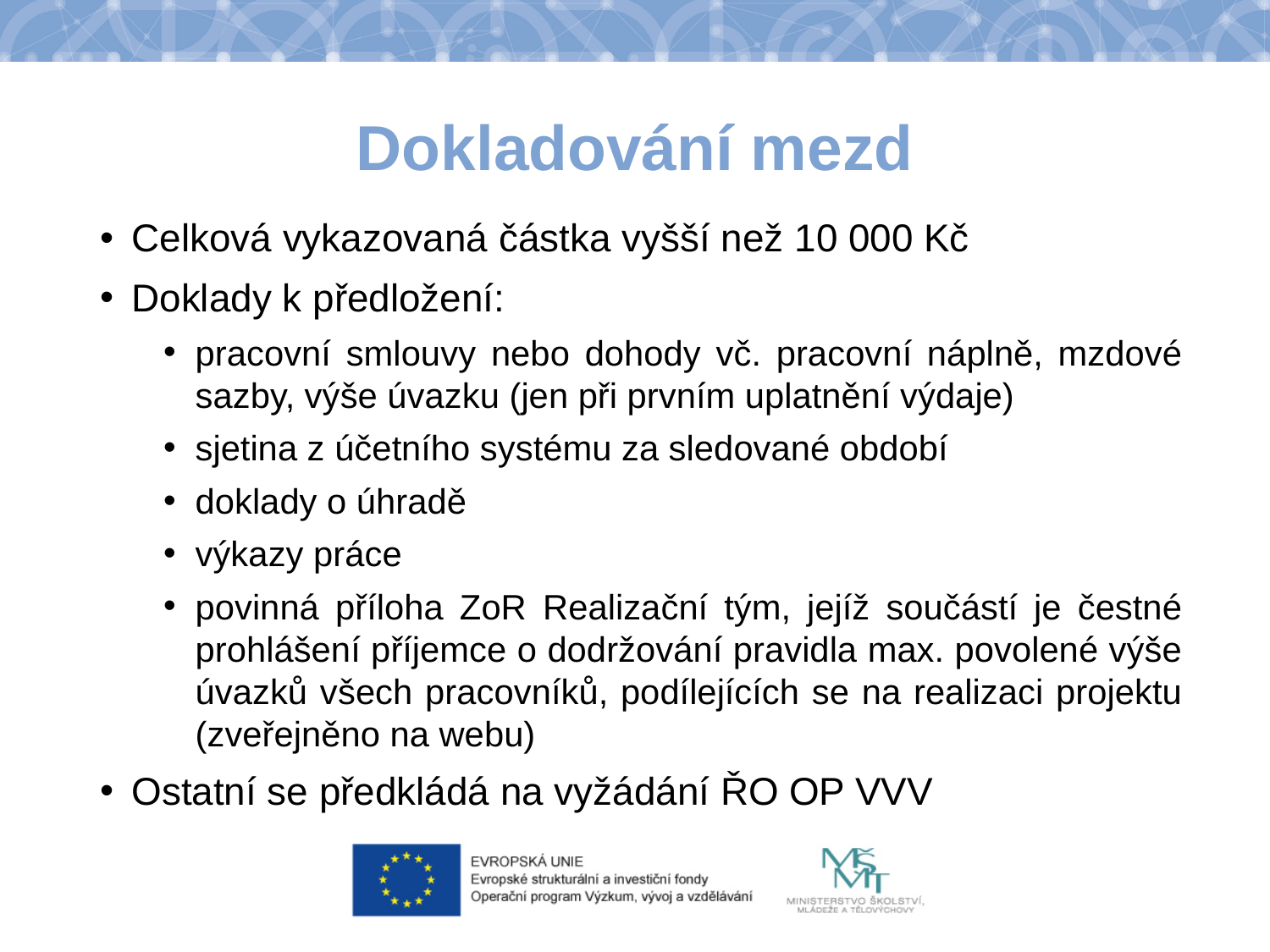

# Dokladování mezd
Celková vykazovaná částka vyšší než 10 000 Kč
Doklady k předložení:
pracovní smlouvy nebo dohody vč. pracovní náplně, mzdové sazby, výše úvazku (jen při prvním uplatnění výdaje)
sjetina z účetního systému za sledované období
doklady o úhradě
výkazy práce
povinná příloha ZoR Realizační tým, jejíž součástí je čestné prohlášení příjemce o dodržování pravidla max. povolené výše úvazků všech pracovníků, podílejících se na realizaci projektu (zveřejněno na webu)
Ostatní se předkládá na vyžádání ŘO OP VVV